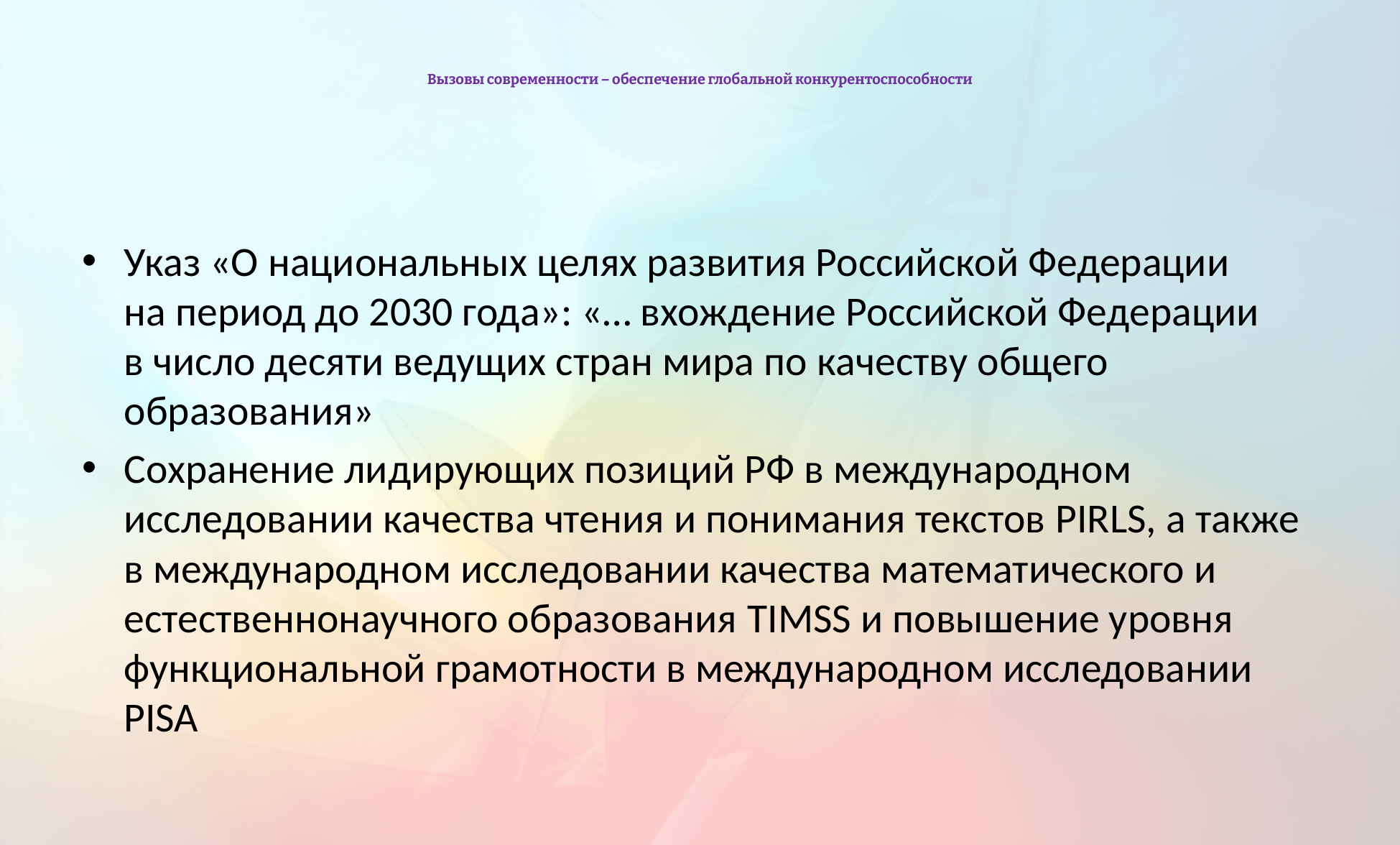

# Вызовы современности – обеспечение глобальной конкурентоспособности
Указ «О национальных целях развития Российской Федерации на период до 2030 года»: «… вхождение Российской Федерации в число десяти ведущих стран мира по качеству общего образования»
Сохранение лидирующих позиций РФ в международном исследовании качества чтения и понимания текстов PIRLS, а также в международном исследовании качества математического и естественнонаучного образования TIMSS и повышение уровня функциональной грамотности в международном исследовании PISA